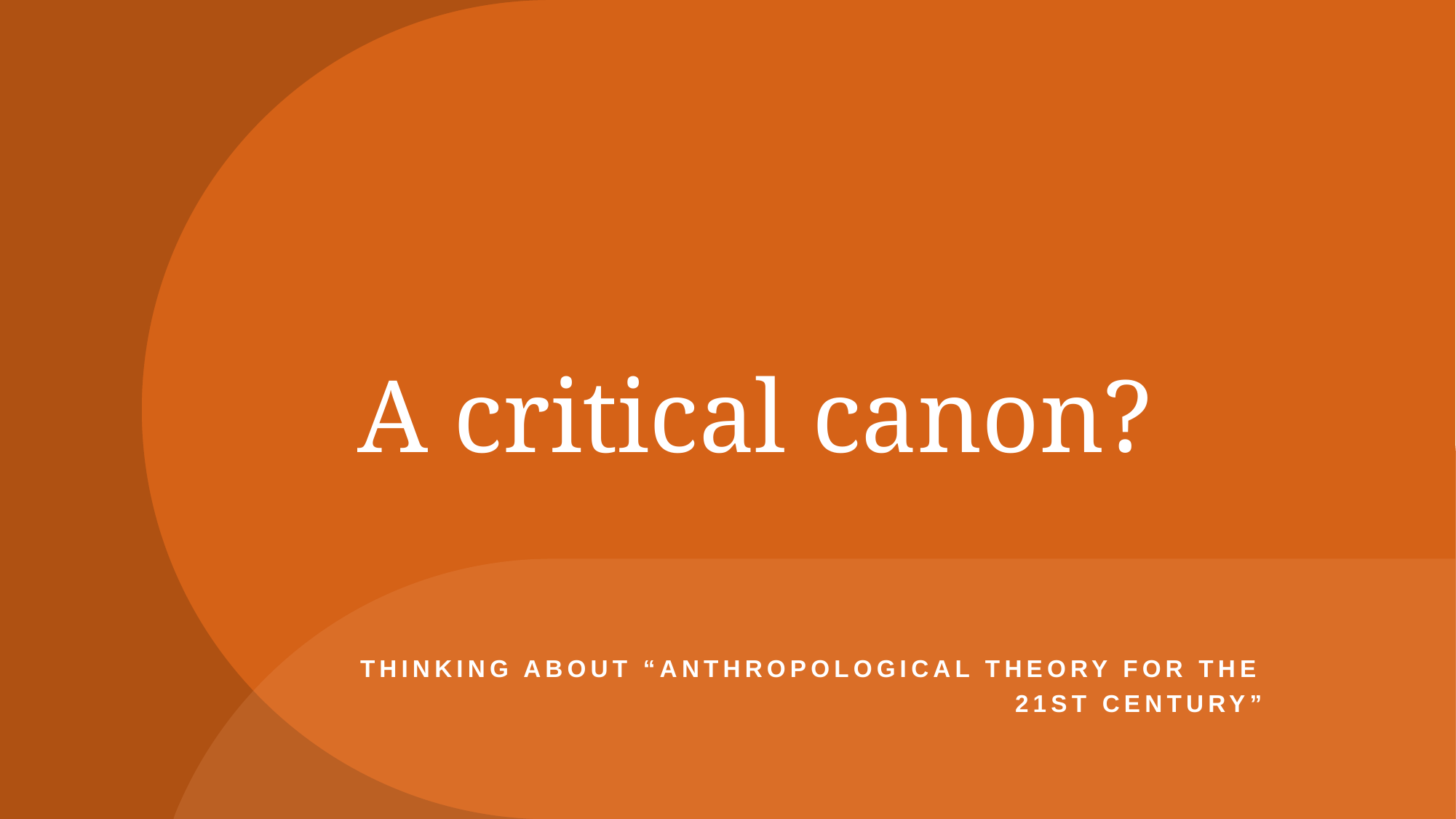

# A critical canon?

Thinking about “Anthropological Theory for the 21st Century”